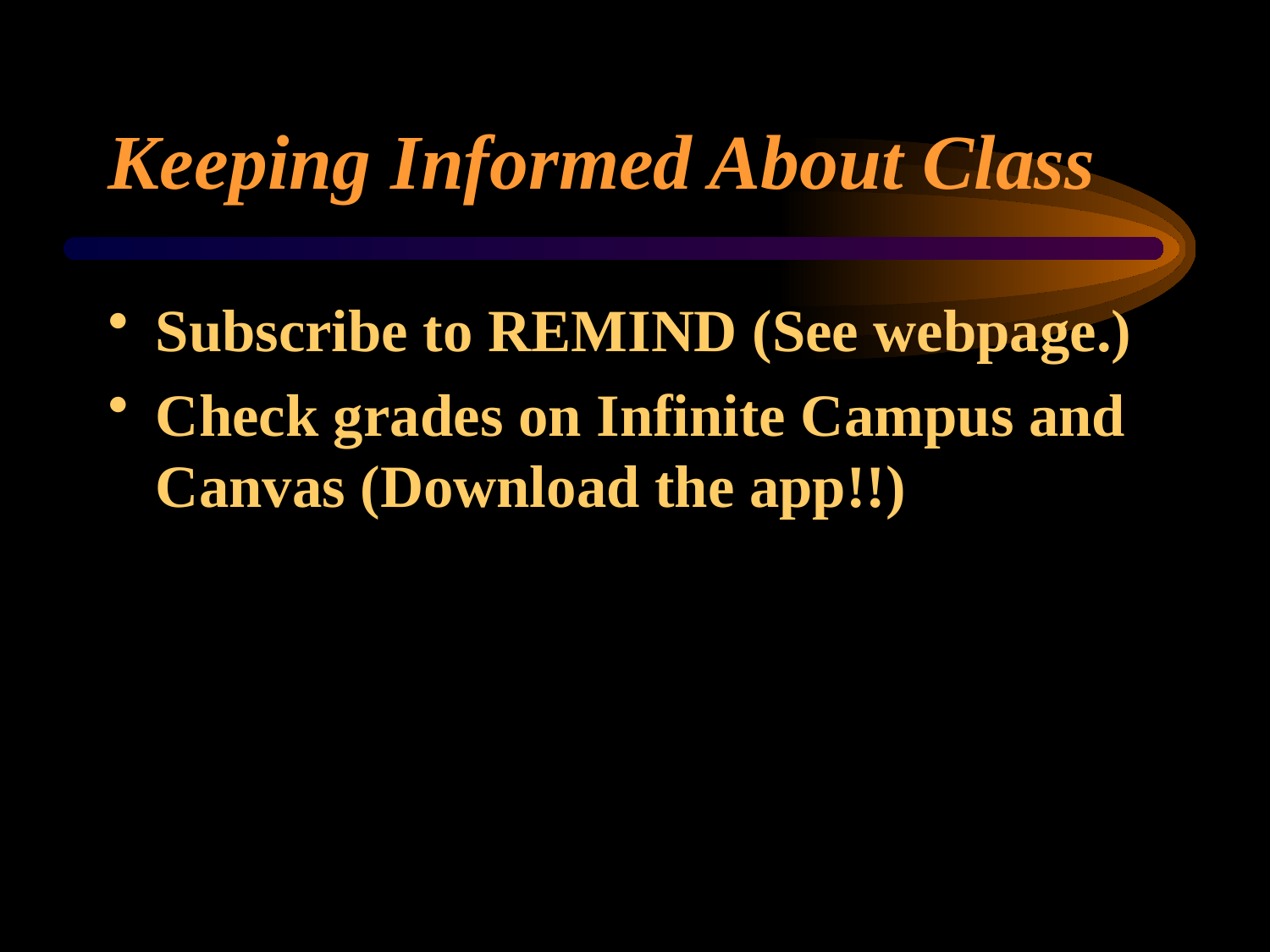

# Keeping Informed About Class
Subscribe to REMIND (See webpage.)
Check grades on Infinite Campus and Canvas (Download the app!!)